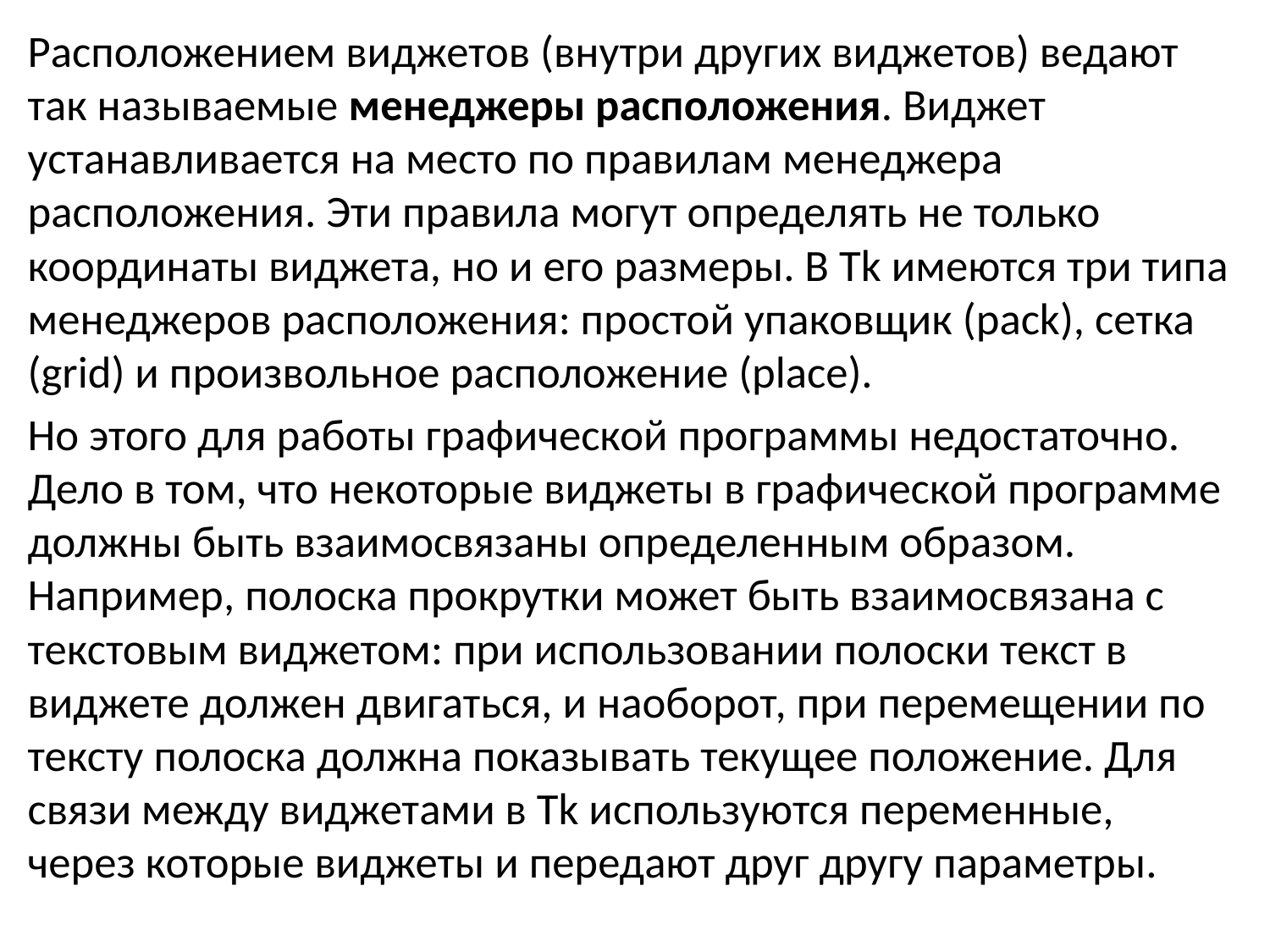

Расположением виджетов (внутри других виджетов) ведают так называемые менеджеры расположения. Виджет устанавливается на место по правилам менеджера расположения. Эти правила могут определять не только координаты виджета, но и его размеры. В Tk имеются три типа менеджеров расположения: простой упаковщик (pack), сетка (grid) и произвольное расположение (place).
Но этого для работы графической программы недостаточно. Дело в том, что некоторые виджеты в графической программе должны быть взаимосвязаны определенным образом. Например, полоска прокрутки может быть взаимосвязана с текстовым виджетом: при использовании полоски текст в виджете должен двигаться, и наоборот, при перемещении по тексту полоска должна показывать текущее положение. Для связи между виджетами в Tk используются переменные, через которые виджеты и передают друг другу параметры.